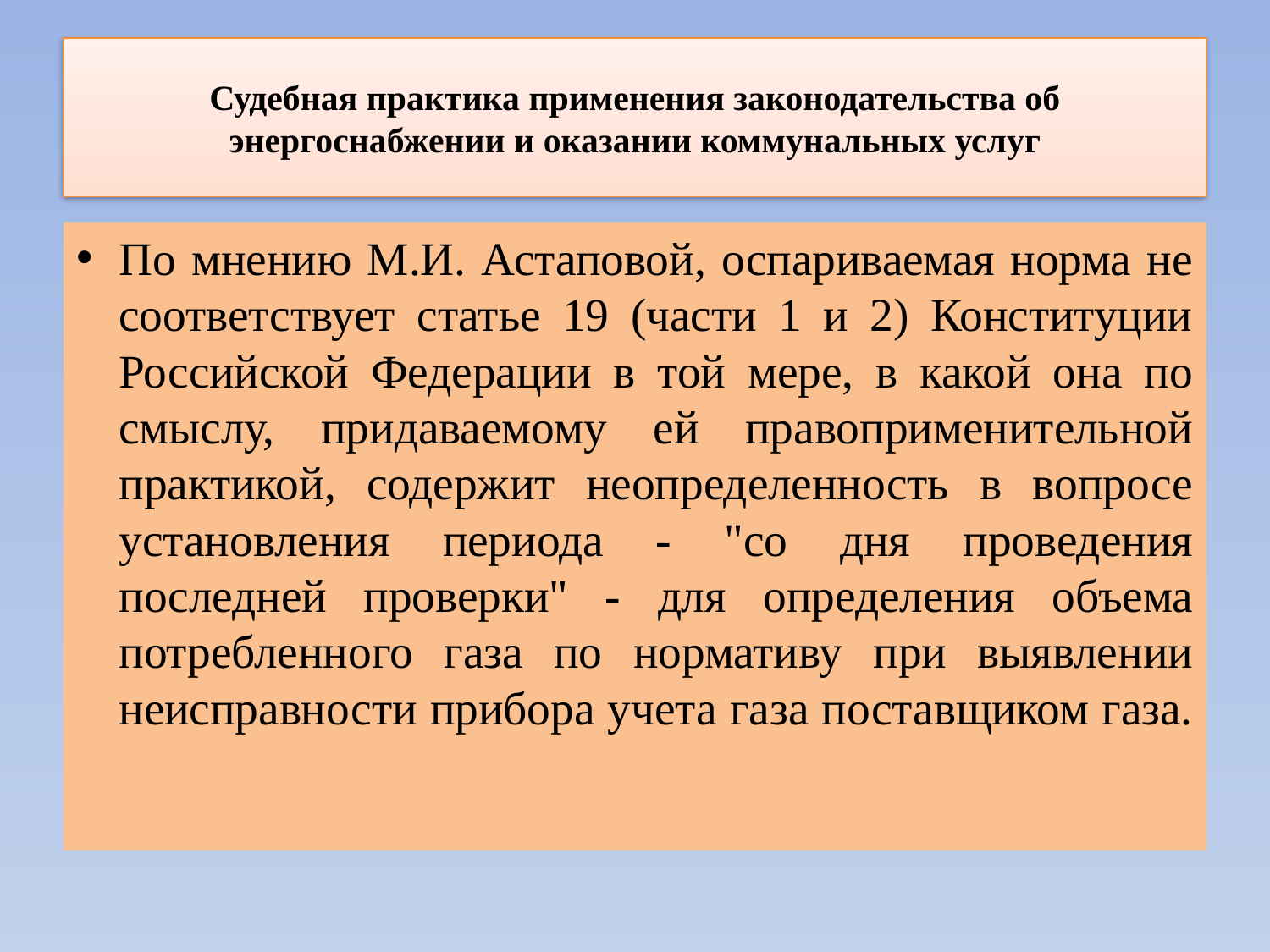

# Судебная практика применения законодательства об энергоснабжении и оказании коммунальных услуг
По мнению М.И. Астаповой, оспариваемая норма не соответствует статье 19 (части 1 и 2) Конституции Российской Федерации в той мере, в какой она по смыслу, придаваемому ей правоприменительной практикой, содержит неопределенность в вопросе установления периода - "со дня проведения последней проверки" - для определения объема потребленного газа по нормативу при выявлении неисправности прибора учета газа поставщиком газа.